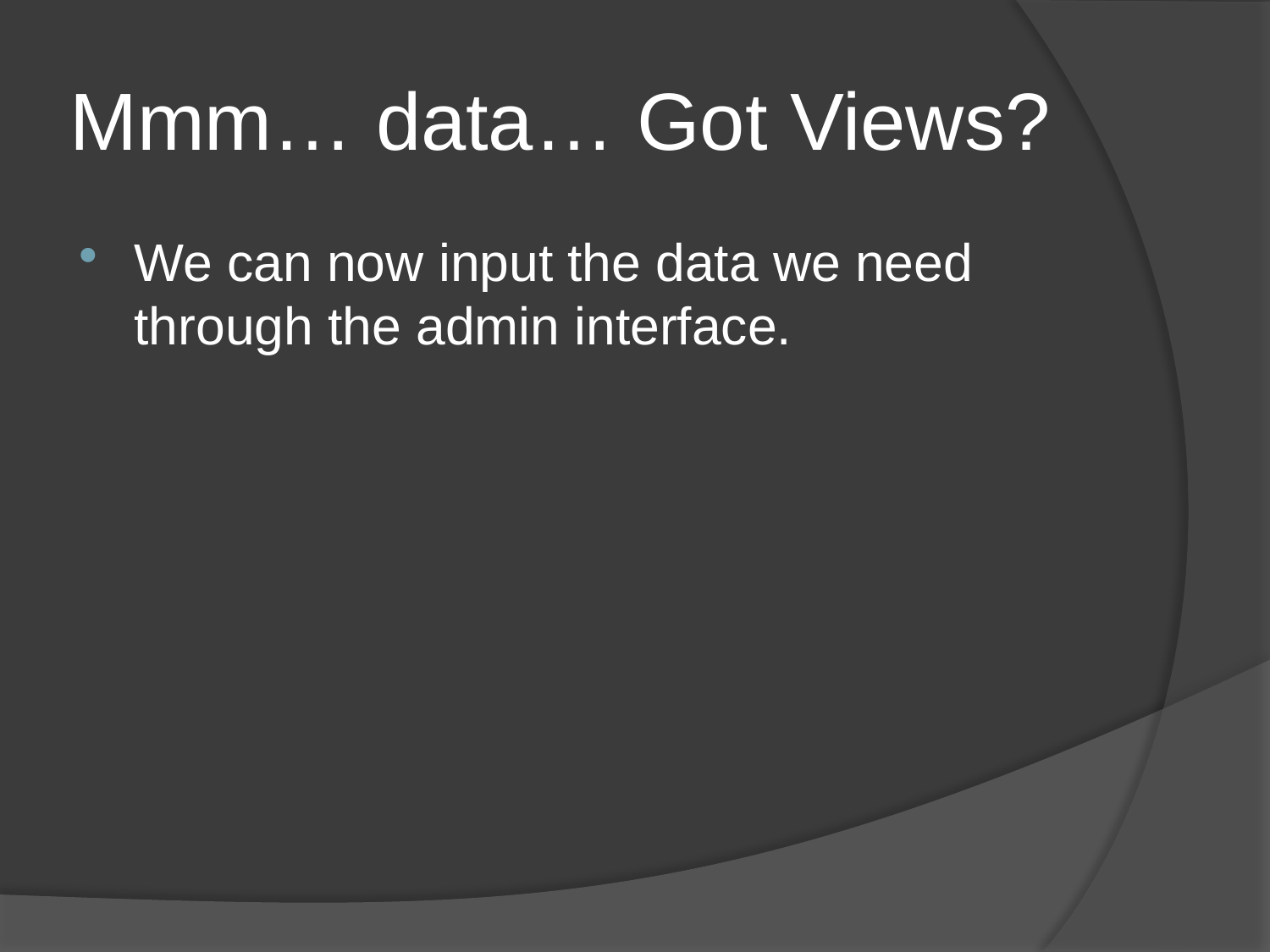

# Mmm… data… Got Views?
We can now input the data we need through the admin interface.